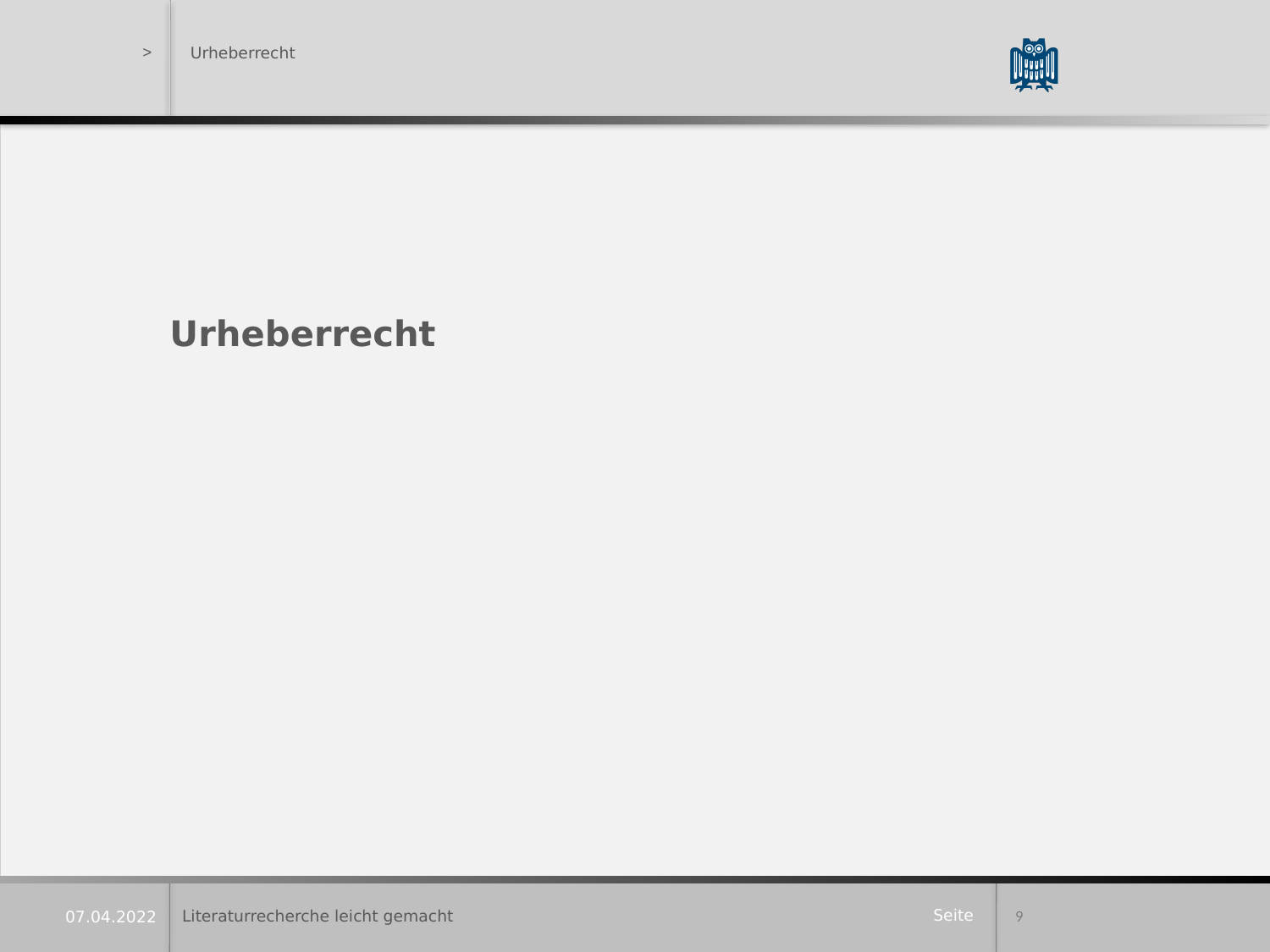

Urheberrecht

Urheberrecht
Literaturrecherche leicht gemacht
9
07.04.2022